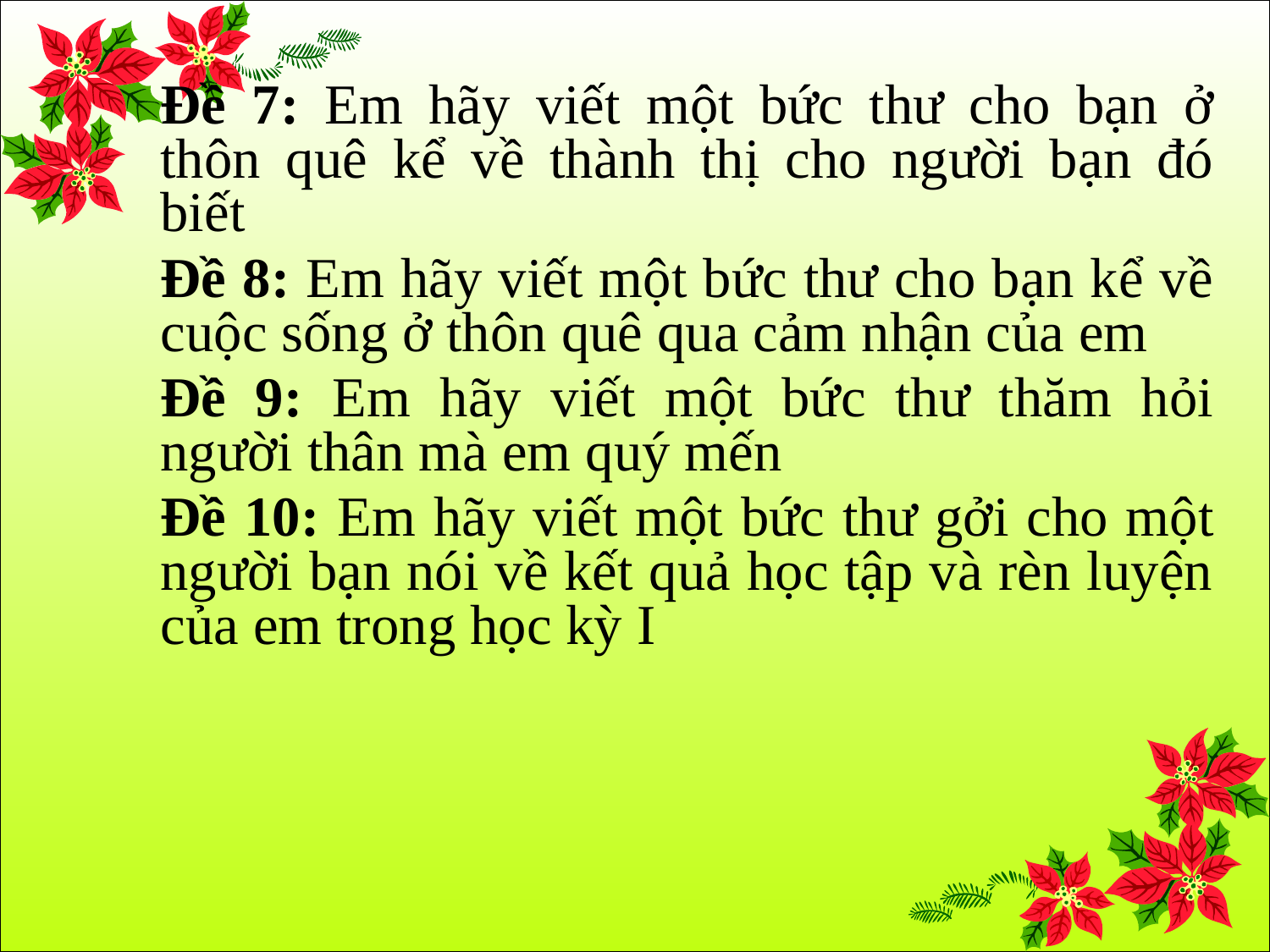

Đề 7: Em hãy viết một bức thư cho bạn ở thôn quê kể về thành thị cho người bạn đó biết
Đề 8: Em hãy viết một bức thư cho bạn kể về cuộc sống ở thôn quê qua cảm nhận của em
Đề 9: Em hãy viết một bức thư thăm hỏi người thân mà em quý mến
Đề 10: Em hãy viết một bức thư gởi cho một người bạn nói về kết quả học tập và rèn luyện của em trong học kỳ I